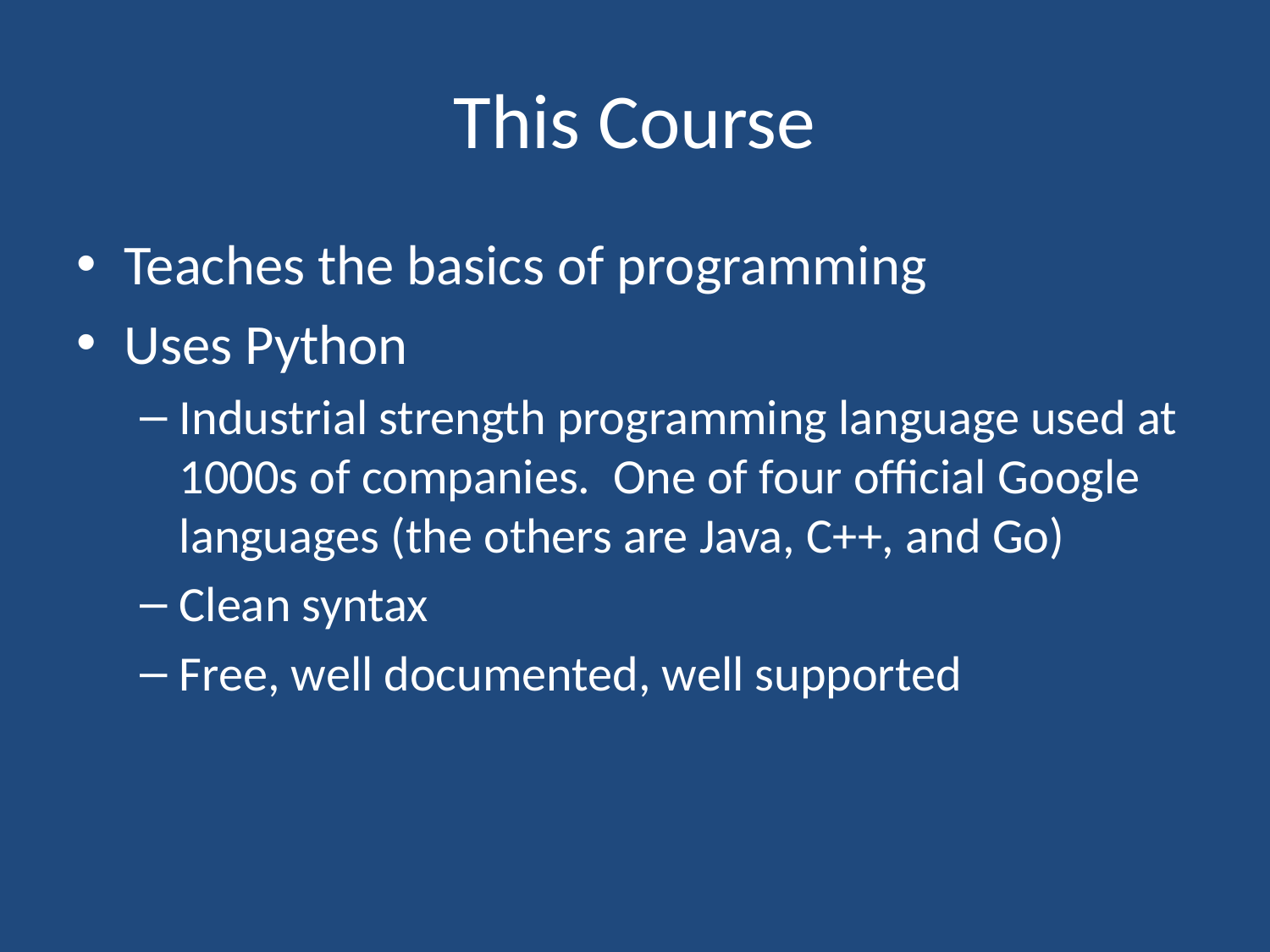

# This Course
Teaches the basics of programming
Uses Python
Industrial strength programming language used at 1000s of companies.  One of four official Google languages (the others are Java, C++, and Go)
Clean syntax
Free, well documented, well supported